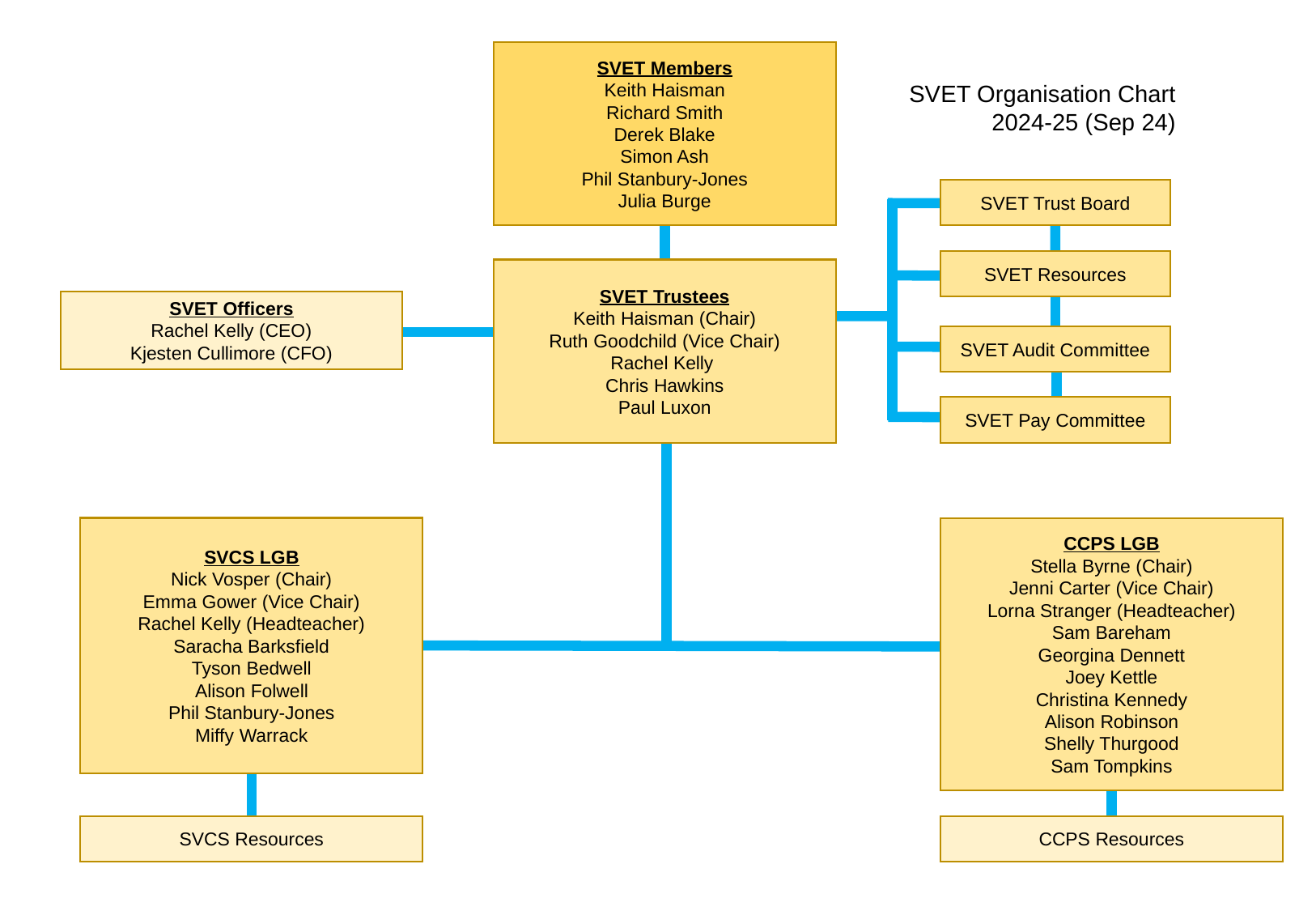

SVET Members
Keith Haisman
Richard Smith
Derek Blake
Simon Ash
Phil Stanbury-Jones
Julia Burge
SVET Organisation Chart
2024-25 (Sep 24)

SVET Trust Board
SVET Resources
SVET Trustees
Keith Haisman (Chair)
Ruth Goodchild (Vice Chair)
Rachel Kelly
Chris Hawkins
Paul Luxon
SVET Officers
Rachel Kelly (CEO)
Kjesten Cullimore (CFO)
SVET Audit Committee
SVET Pay Committee
SVCS LGB
Nick Vosper (Chair)
Emma Gower (Vice Chair)
Rachel Kelly (Headteacher)
Saracha Barksfield
Tyson Bedwell
Alison Folwell
Phil Stanbury-Jones
Miffy Warrack
CCPS LGB
Stella Byrne (Chair)
Jenni Carter (Vice Chair)
Lorna Stranger (Headteacher)
Sam Bareham
Georgina Dennett
Joey Kettle
Christina Kennedy
Alison Robinson
Shelly Thurgood
Sam Tompkins
SVCS Resources
CCPS Resources